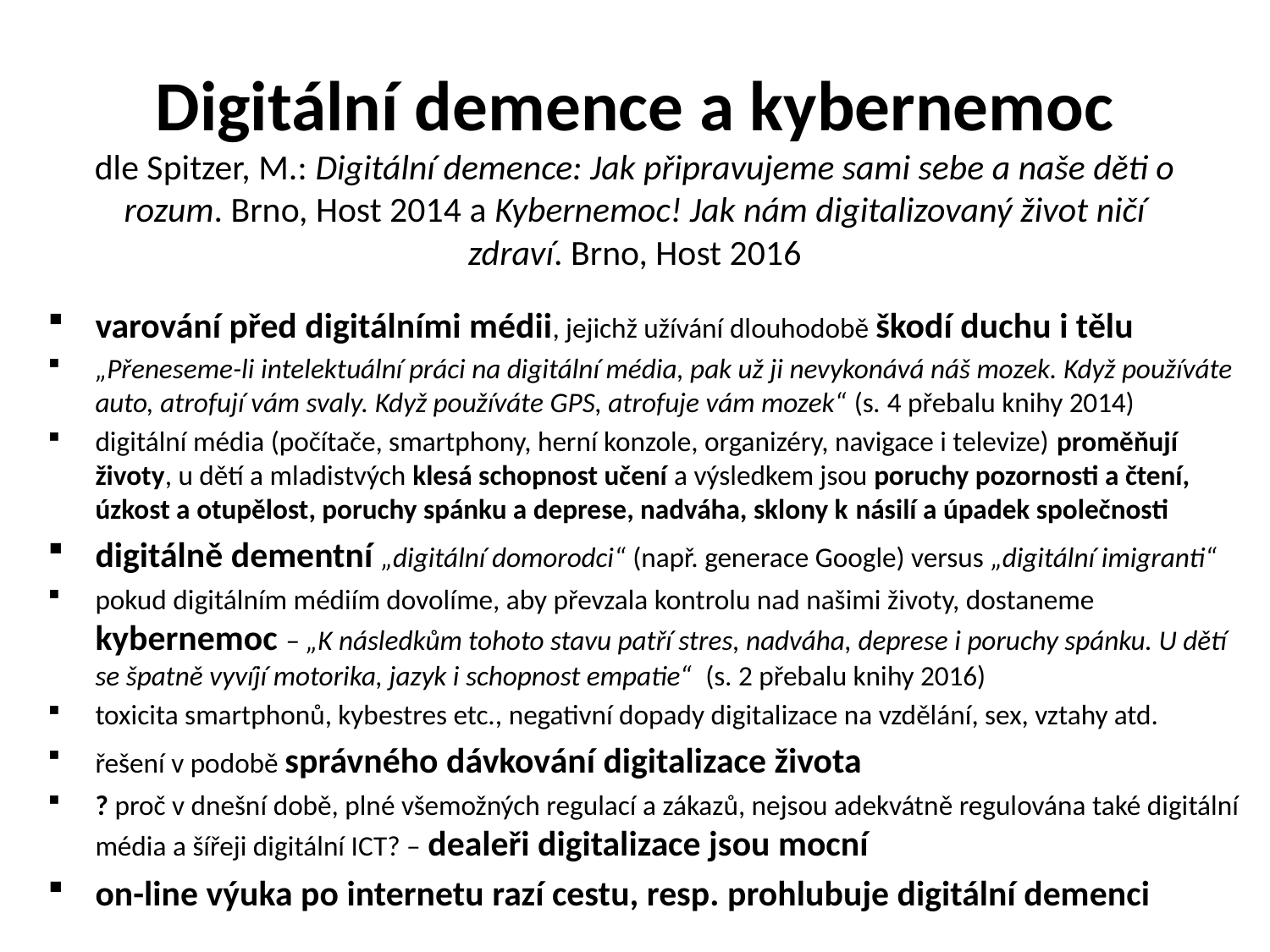

# Digitální demence a kybernemoc dle Spitzer, M.: Digitální demence: Jak připravujeme sami sebe a naše děti o rozum. Brno, Host 2014 a Kybernemoc! Jak nám digitalizovaný život ničí zdraví. Brno, Host 2016
varování před digitálními médii, jejichž užívání dlouhodobě škodí duchu i tělu
„Přeneseme-li intelektuální práci na digitální média, pak už ji nevykonává náš mozek. Když používáte auto, atrofují vám svaly. Když používáte GPS, atrofuje vám mozek“ (s. 4 přebalu knihy 2014)
digitální média (počítače, smartphony, herní konzole, organizéry, navigace i televize) proměňují životy, u dětí a mladistvých klesá schopnost učení a výsledkem jsou poruchy pozornosti a čtení, úzkost a otupělost, poruchy spánku a deprese, nadváha, sklony k násilí a úpadek společnosti
digitálně dementní „digitální domorodci“ (např. generace Google) versus „digitální imigranti“
pokud digitálním médiím dovolíme, aby převzala kontrolu nad našimi životy, dostaneme kybernemoc – „K následkům tohoto stavu patří stres, nadváha, deprese i poruchy spánku. U dětí se špatně vyvíjí motorika, jazyk i schopnost empatie“  (s. 2 přebalu knihy 2016)
toxicita smartphonů, kybestres etc., negativní dopady digitalizace na vzdělání, sex, vztahy atd.
řešení v podobě správného dávkování digitalizace života
? proč v dnešní době, plné všemožných regulací a zákazů, nejsou adekvátně regulována také digitální média a šířeji digitální ICT? – dealeři digitalizace jsou mocní
on-line výuka po internetu razí cestu, resp. prohlubuje digitální demenci